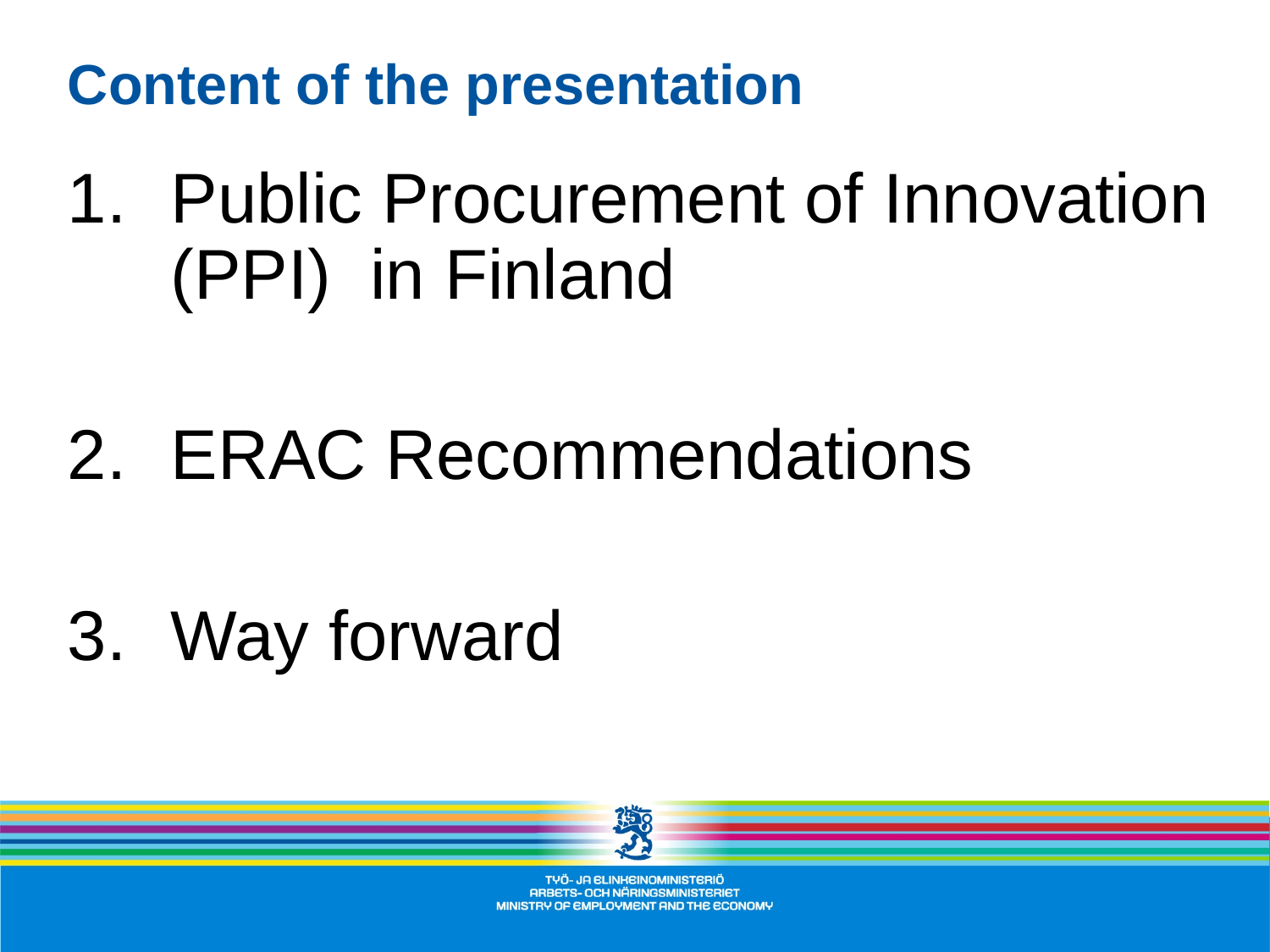

# Content of the presentation
Content of the presentation

Public Procurement of Innovation (PPI)  in Finland

ERAC Recommendations

Way forward